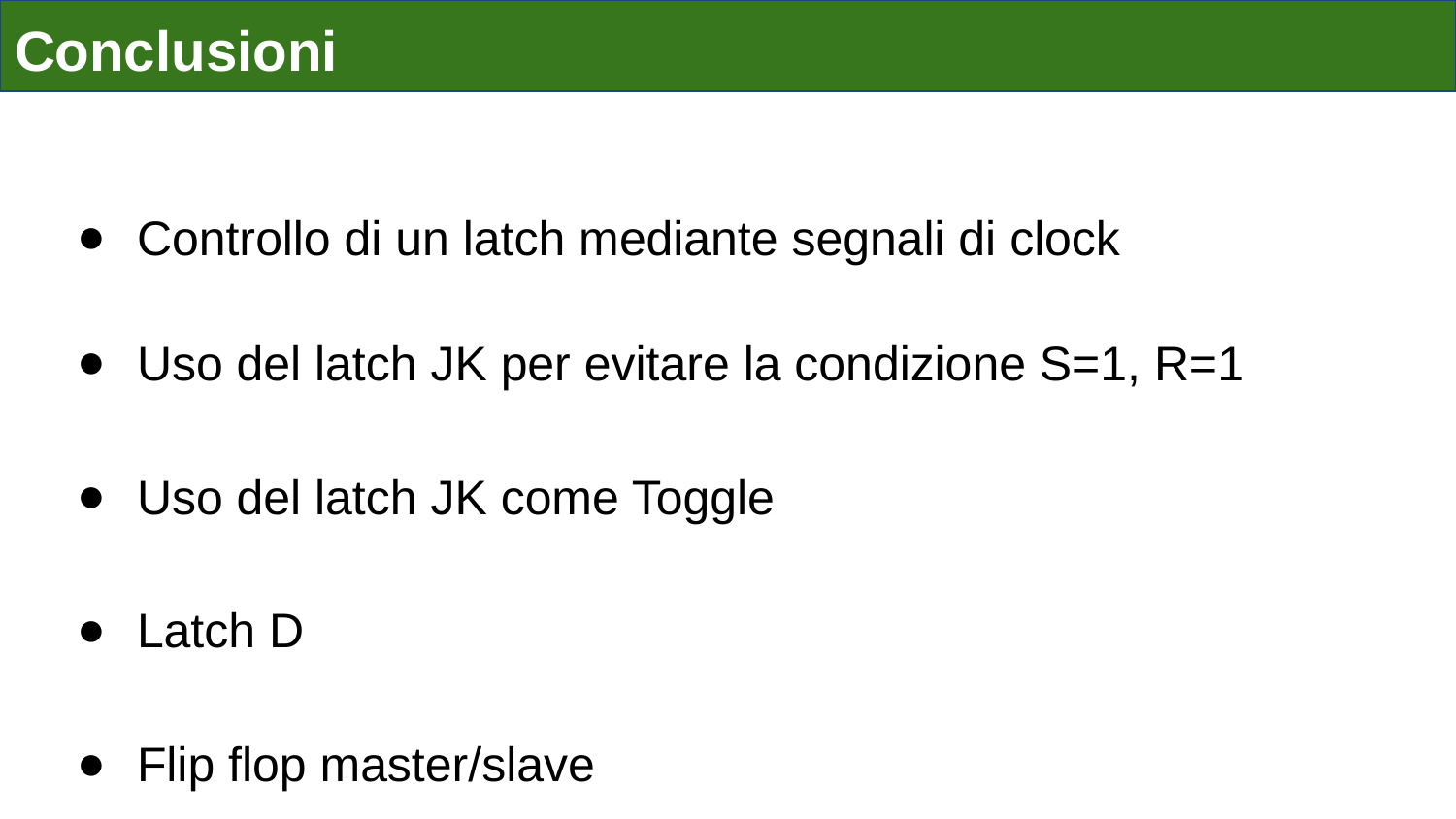

# Conclusioni
Controllo di un latch mediante segnali di clock
Uso del latch JK per evitare la condizione S=1, R=1
Uso del latch JK come Toggle
Latch D
Flip flop master/slave